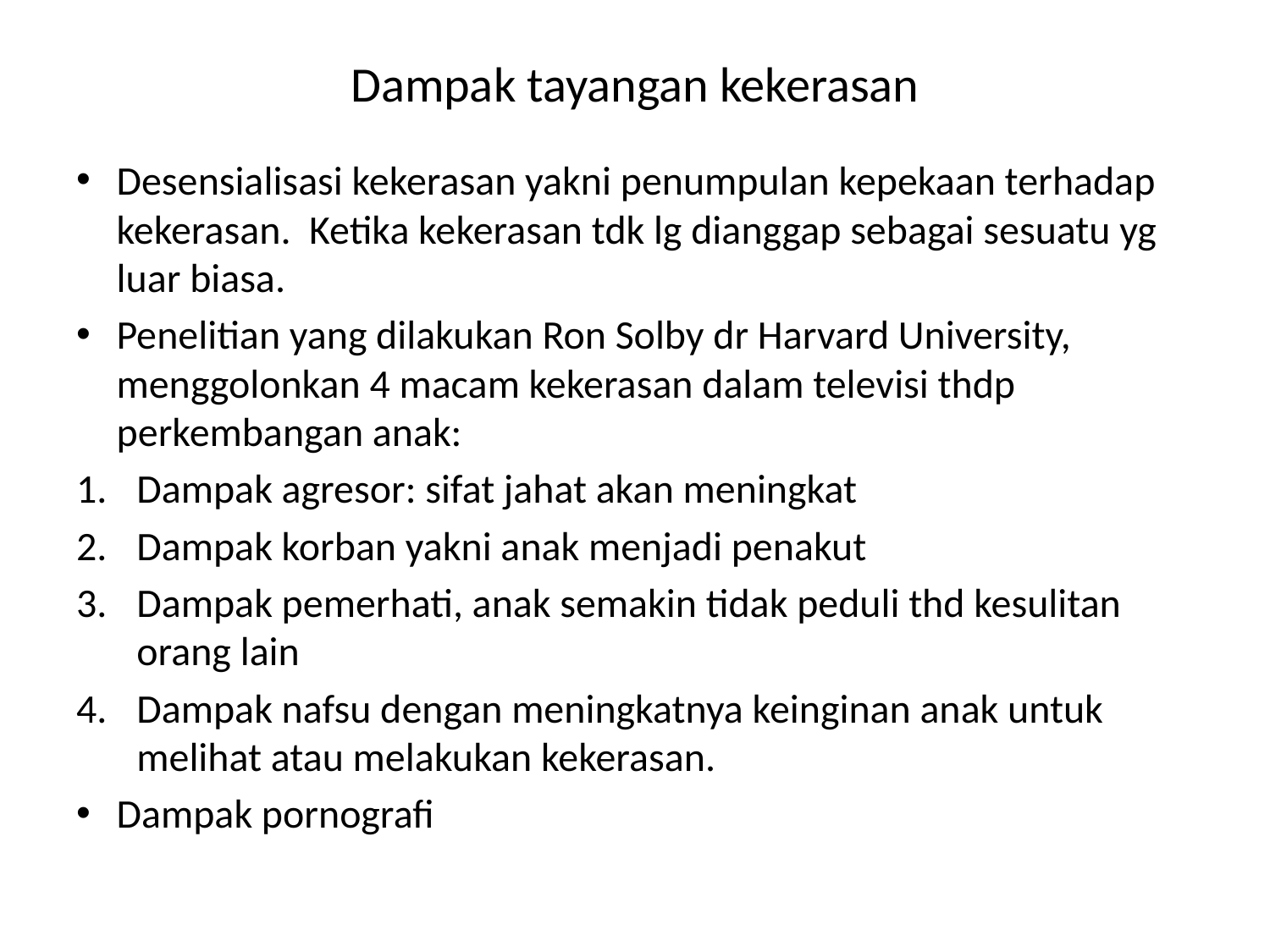

# Dampak tayangan kekerasan
Desensialisasi kekerasan yakni penumpulan kepekaan terhadap kekerasan.  Ketika kekerasan tdk lg dianggap sebagai sesuatu yg luar biasa.
Penelitian yang dilakukan Ron Solby dr Harvard University, menggolonkan 4 macam kekerasan dalam televisi thdp perkembangan anak:
Dampak agresor: sifat jahat akan meningkat
Dampak korban yakni anak menjadi penakut
Dampak pemerhati, anak semakin tidak peduli thd kesulitan orang lain
Dampak nafsu dengan meningkatnya keinginan anak untuk melihat atau melakukan kekerasan.
Dampak pornografi